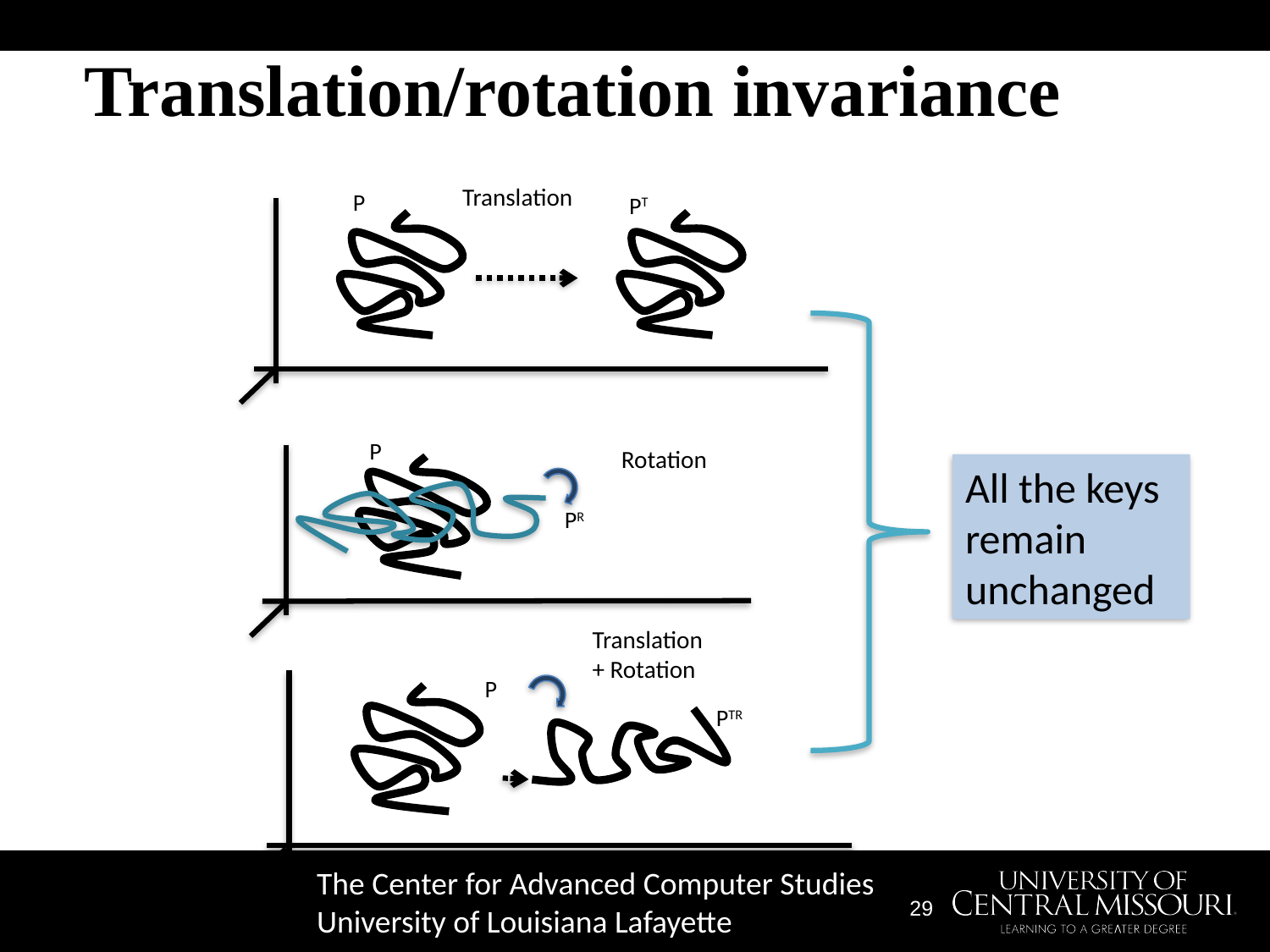

# Translation/rotation invariance
Translation
P
PT

P

PR
P

PTR

Rotation
All the keys remain unchanged

Translation + Rotation

The Center for Advanced Computer Studies
University of Louisiana Lafayette
29